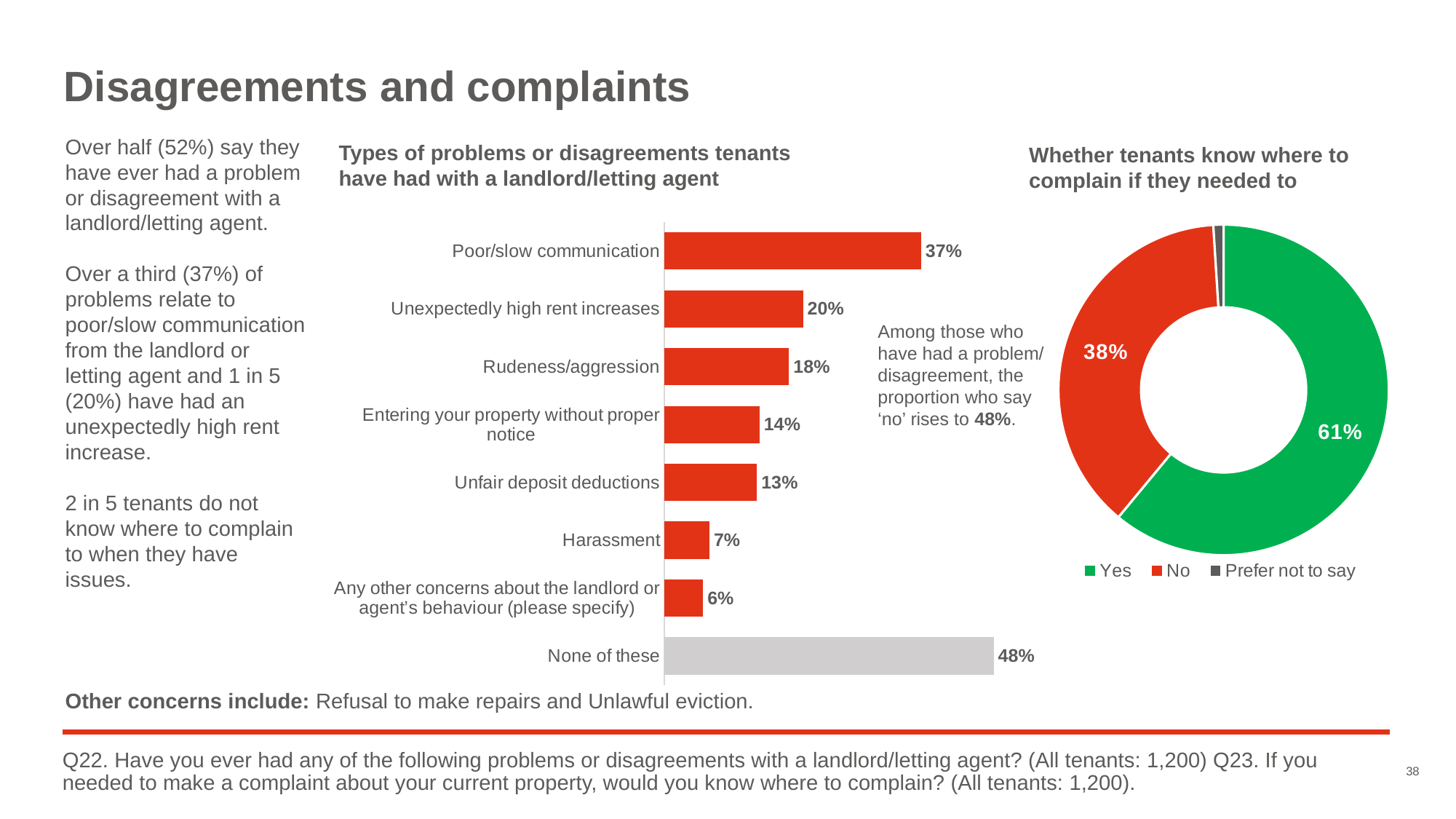

# Disagreements and complaints
Over half (52%) say they have ever had a problem or disagreement with a landlord/letting agent.

Over a third (37%) of problems relate to poor/slow communication from the landlord or letting agent and 1 in 5 (20%) have had an unexpectedly high rent increase.

2 in 5 tenants do not know where to complain to when they have issues.
Types of problems or disagreements tenants have had with a landlord/letting agent
Whether tenants know where to complain if they needed to

### Chart

| Category | Series 1 |
|---|---|
| None of these | 0.48 |
| Any other concerns about the landlord or agent’s behaviour (please specify) | 0.05643605608324591 |
| Harassment | 0.06585278869681895 |
| Unfair deposit deductions | 0.13479992559457446 |
| Entering your property without proper notice | 0.13879642083787666 |
| Rudeness/aggression | 0.18172220531897312 |
| Unexpectedly high rent increases | 0.20201125408001755 |
| Poor/slow communication | 0.3741543020050671 |

### Chart

| Category | Sales |
|---|---|
| Yes | 0.61 |
| No | 0.38 |
| Prefer not to say | 0.01 |
Among those who have had a problem/ disagreement, the proportion who say ‘no’ rises to 48%.
Other concerns include: Refusal to make repairs and Unlawful eviction.
Q22. Have you ever had any of the following problems or disagreements with a landlord/letting agent? (All tenants: 1,200) Q23. If you needed to make a complaint about your current property, would you know where to complain? (All tenants: 1,200).